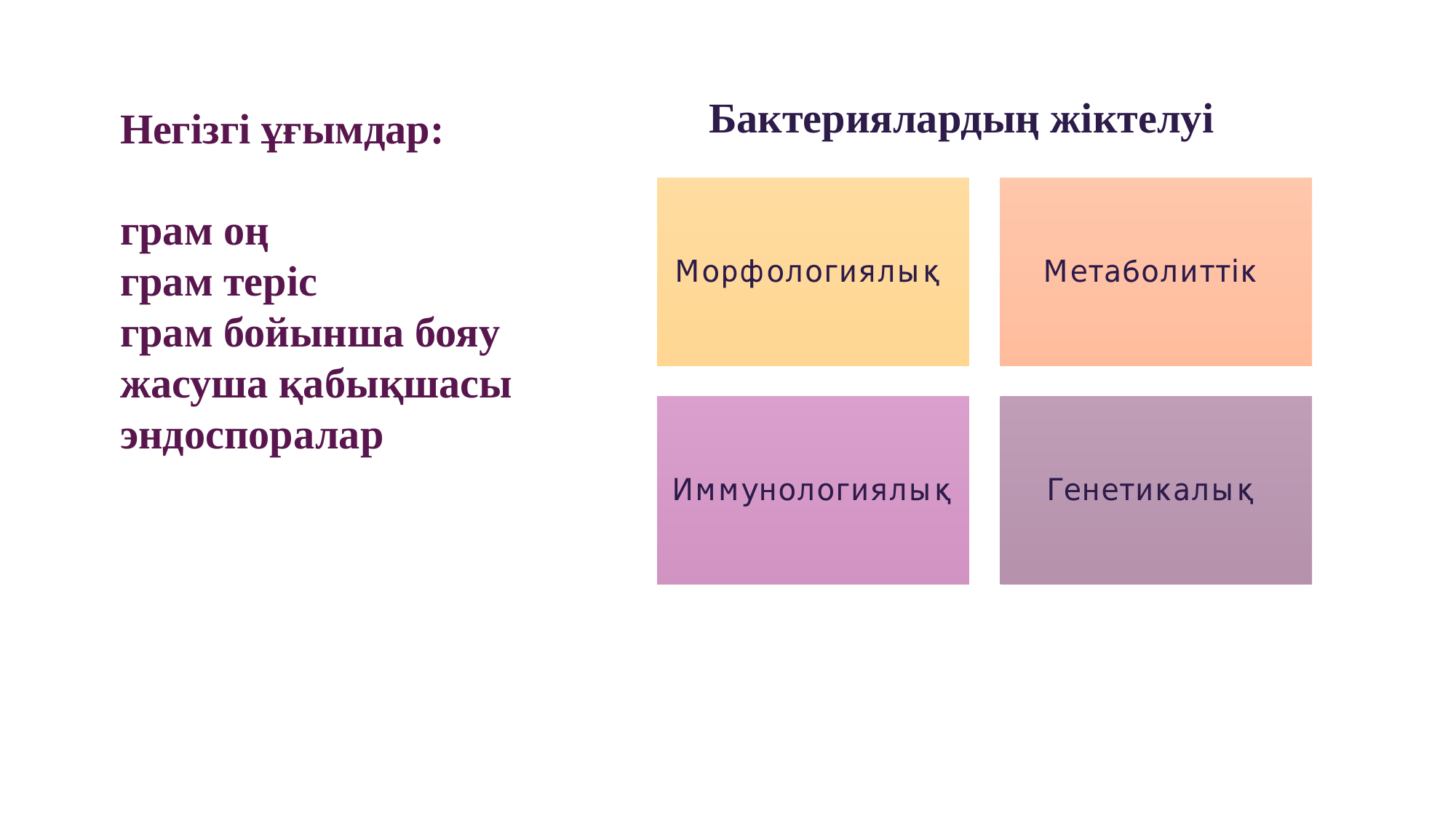

Бактериялардың жіктелуі
Негізгі ұғымдар:

грам оң
грам теріс
грам бойынша бояу
жасуша қабықшасы
эндоспоралар

Морфологиялық
Метаболиттік
Иммунологиялық
Генетикалық